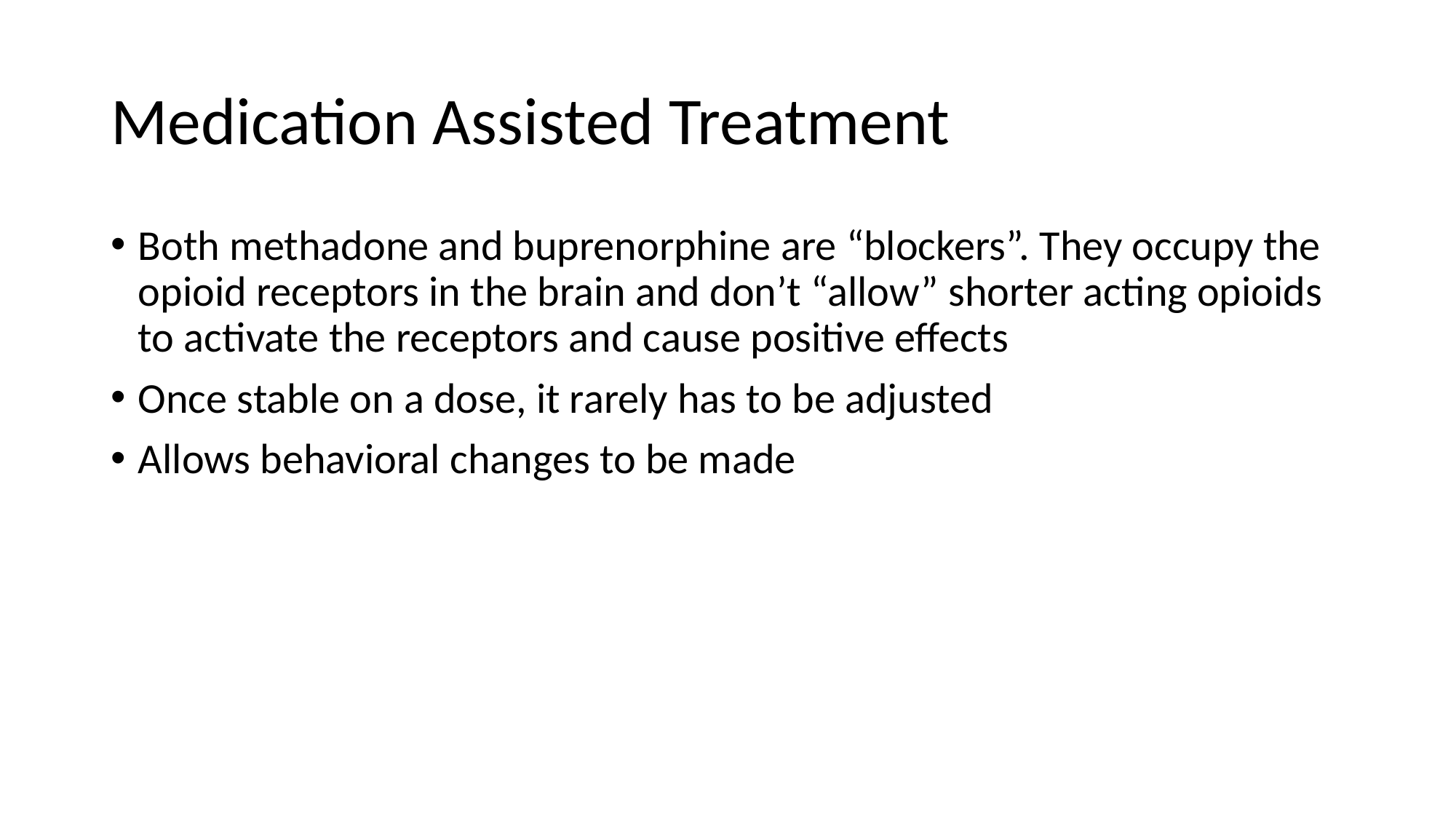

# Medication Assisted Treatment
Both methadone and buprenorphine are “blockers”. They occupy the opioid receptors in the brain and don’t “allow” shorter acting opioids to activate the receptors and cause positive effects
Once stable on a dose, it rarely has to be adjusted
Allows behavioral changes to be made